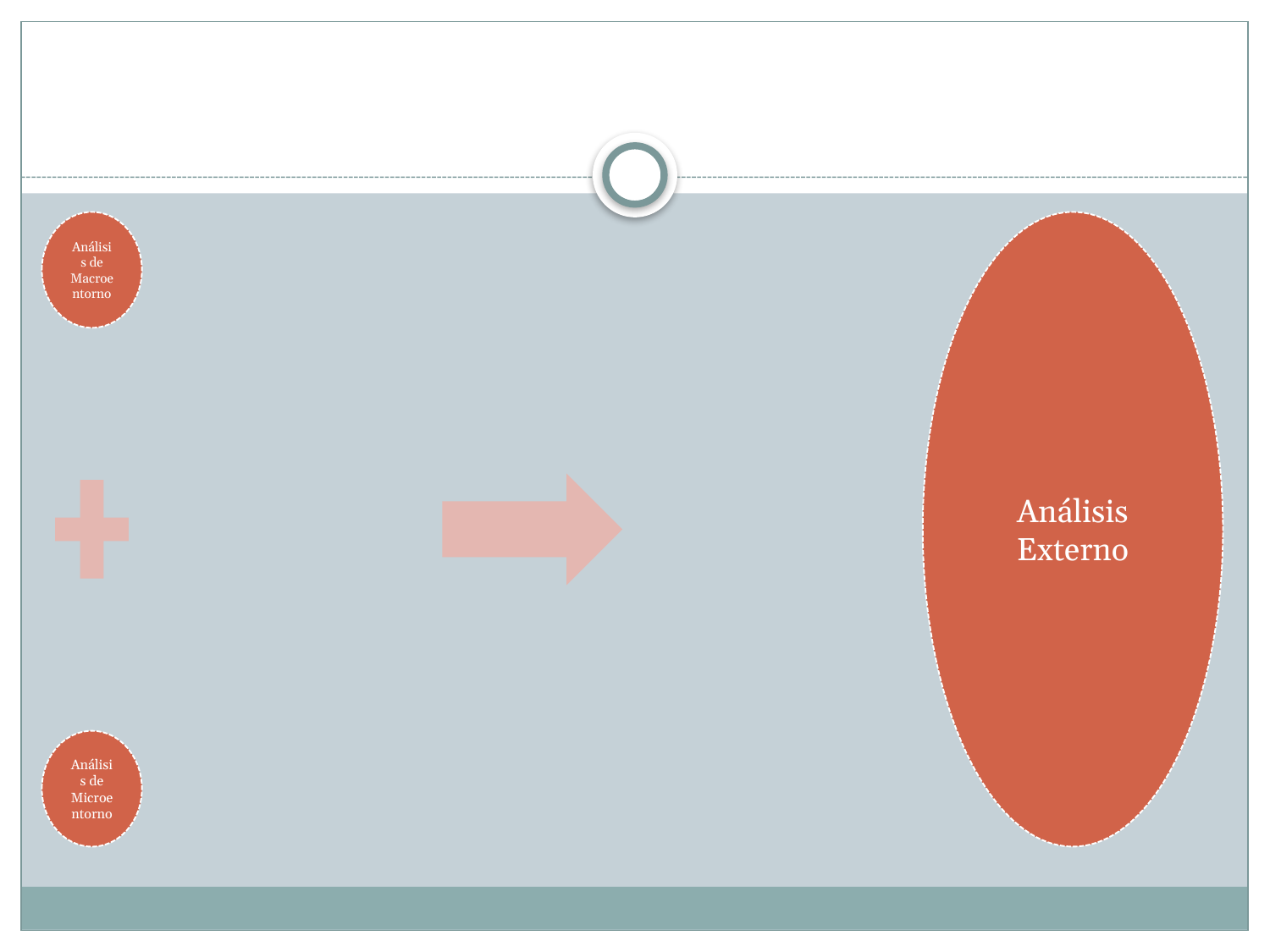

Análisis de Macroentorno
Análisis de Microentorno
Análisis Externo